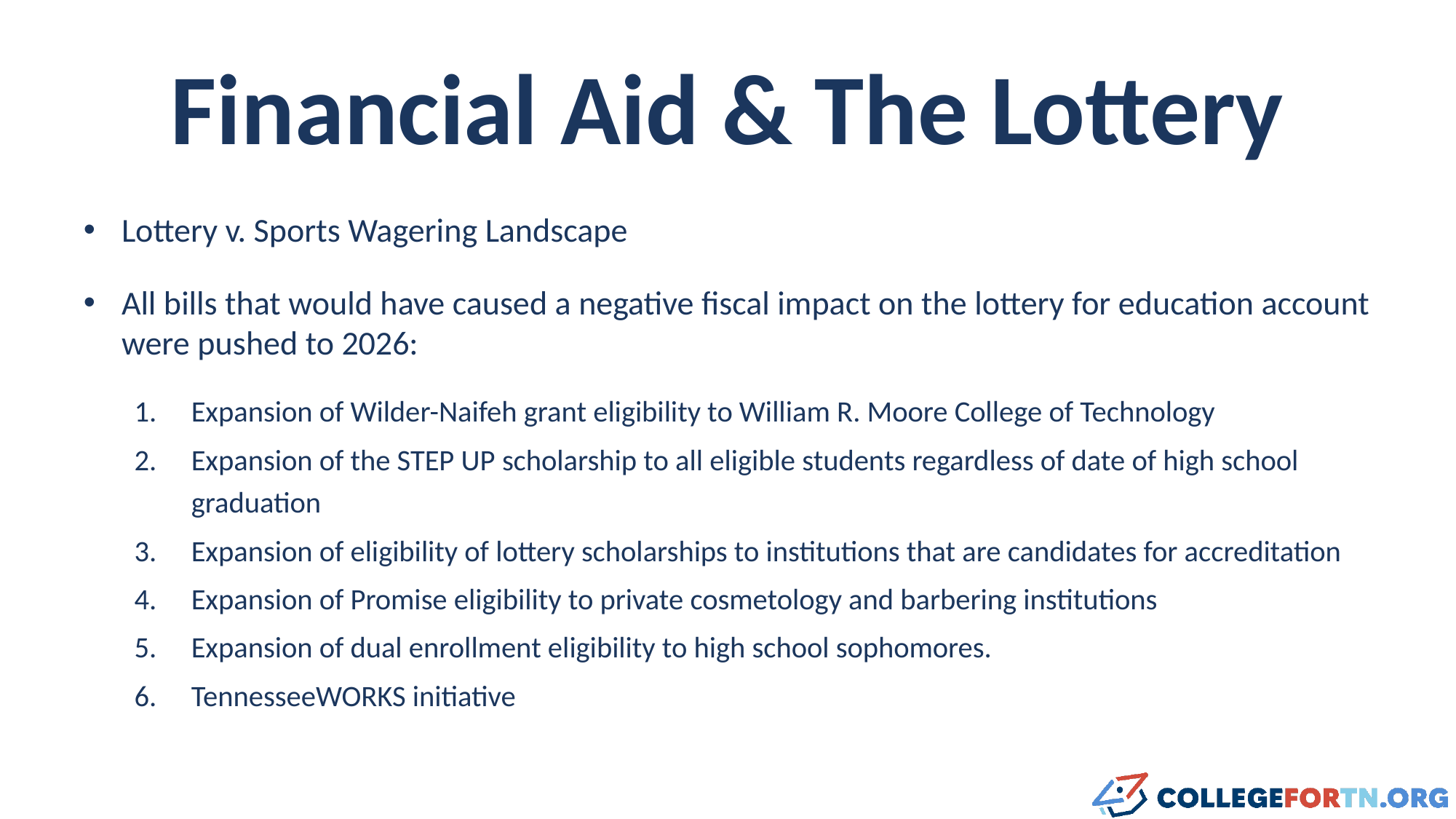

# Financial Aid & The Lottery
Lottery v. Sports Wagering Landscape

All bills that would have caused a negative fiscal impact on the lottery for education account were pushed to 2026:

Expansion of Wilder-Naifeh grant eligibility to William R. Moore College of Technology
Expansion of the STEP UP scholarship to all eligible students regardless of date of high school graduation
Expansion of eligibility of lottery scholarships to institutions that are candidates for accreditation
Expansion of Promise eligibility to private cosmetology and barbering institutions
Expansion of dual enrollment eligibility to high school sophomores.
TennesseeWORKS initiative